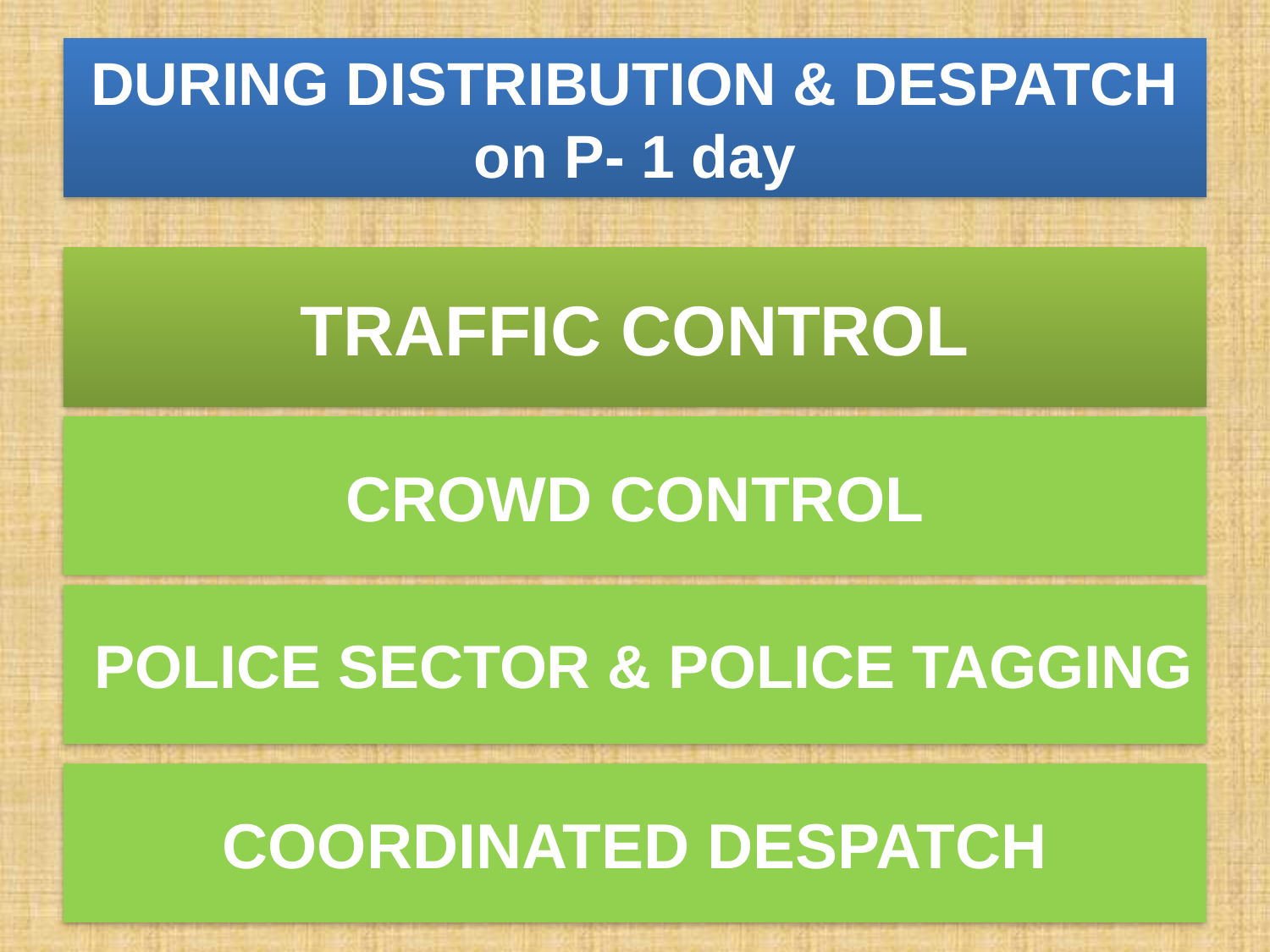

# DURING DISTRIBUTION & DESPATCH on P- 1 day
TRAFFIC CONTROL
CROWD CONTROL
 POLICE SECTOR & POLICE TAGGING
COORDINATED DESPATCH